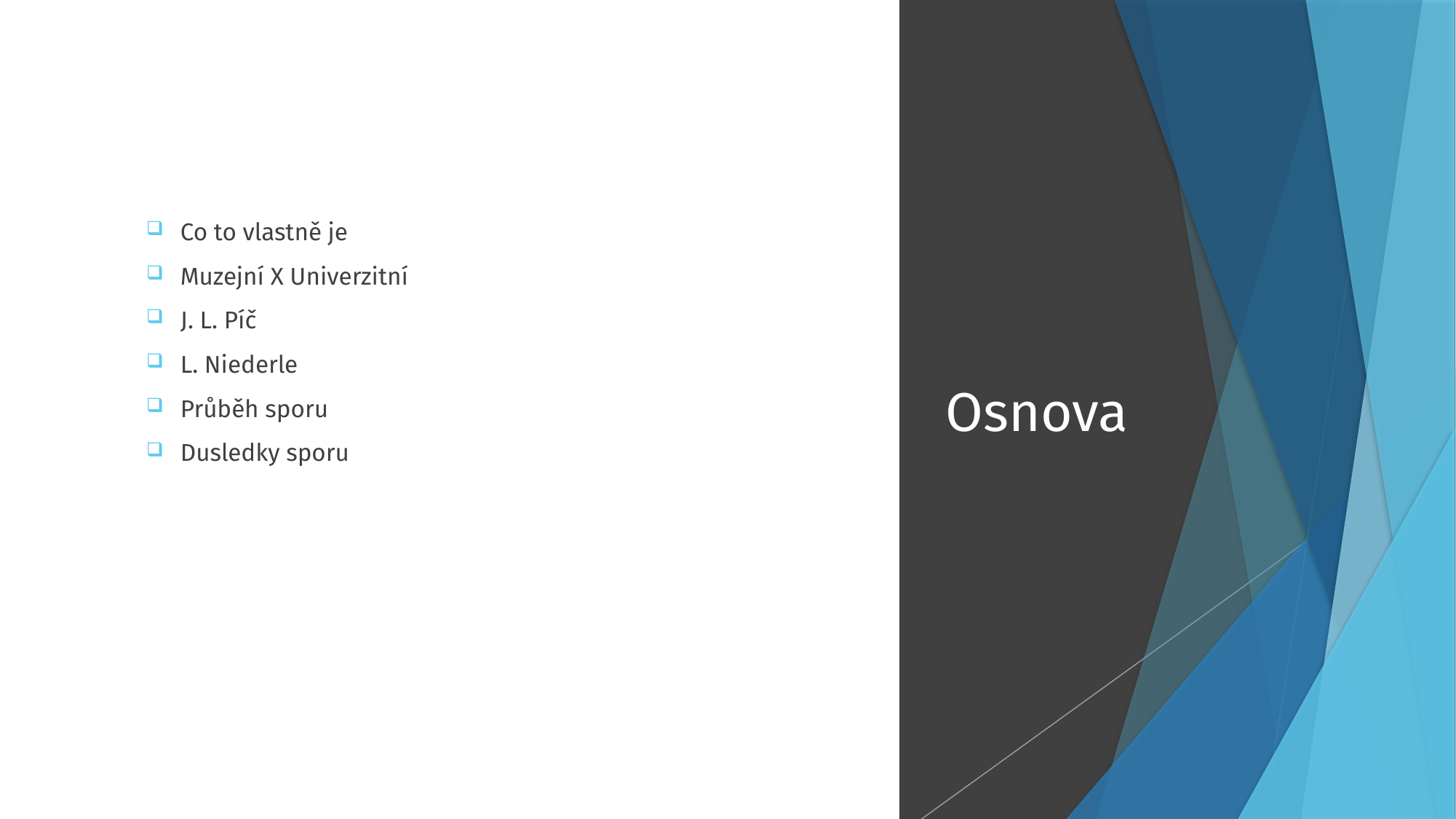

Co to vlastně je
Muzejní X Univerzitní
J. L. Píč
L. Niederle
Průběh sporu
Dusledky sporu

# Osnova